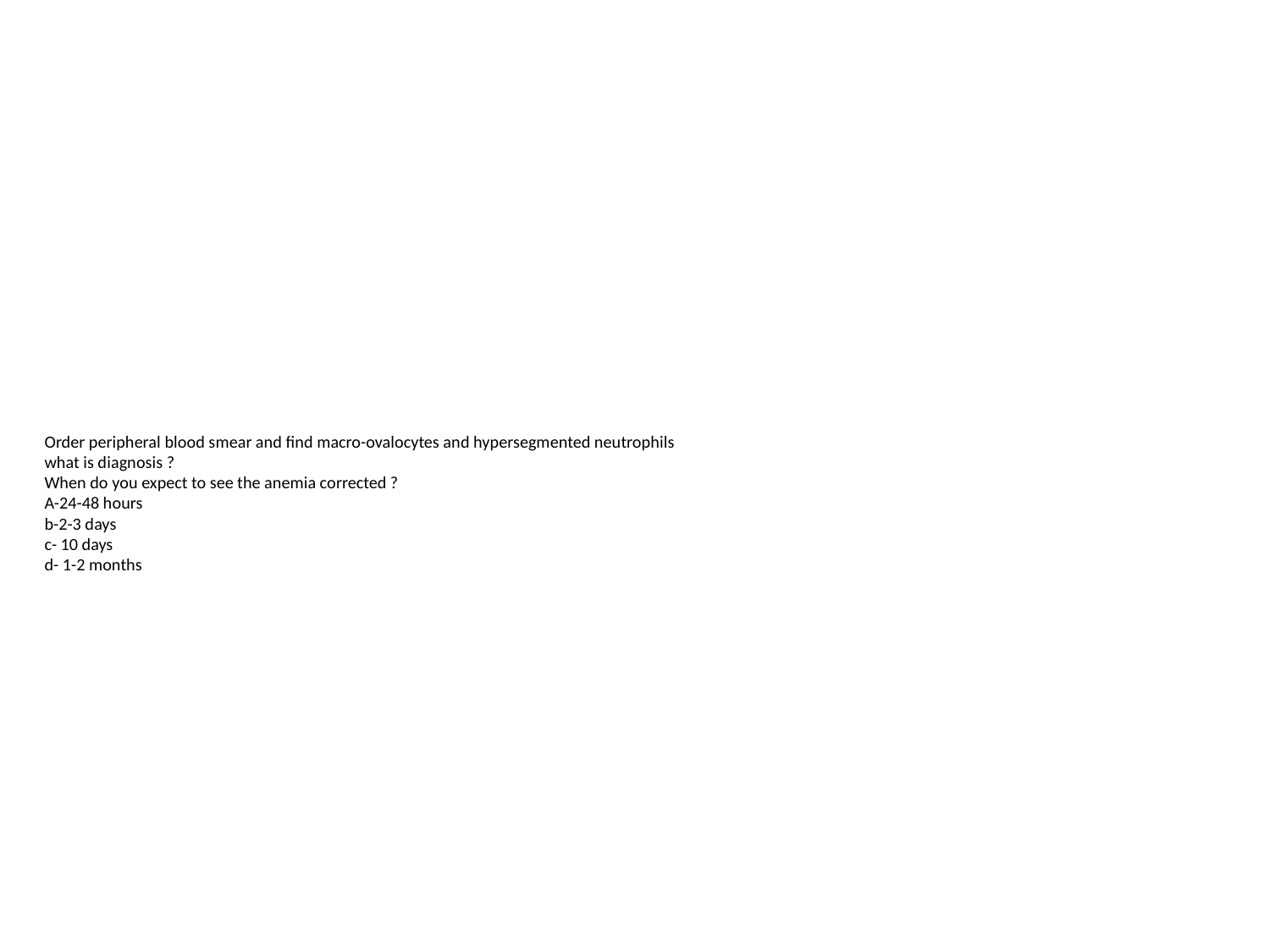

# Order peripheral blood smear and find macro-ovalocytes and hypersegmented neutrophils what is diagnosis ? When do you expect to see the anemia corrected ? A-24-48 hours b-2-3 days c- 10 days d- 1-2 months